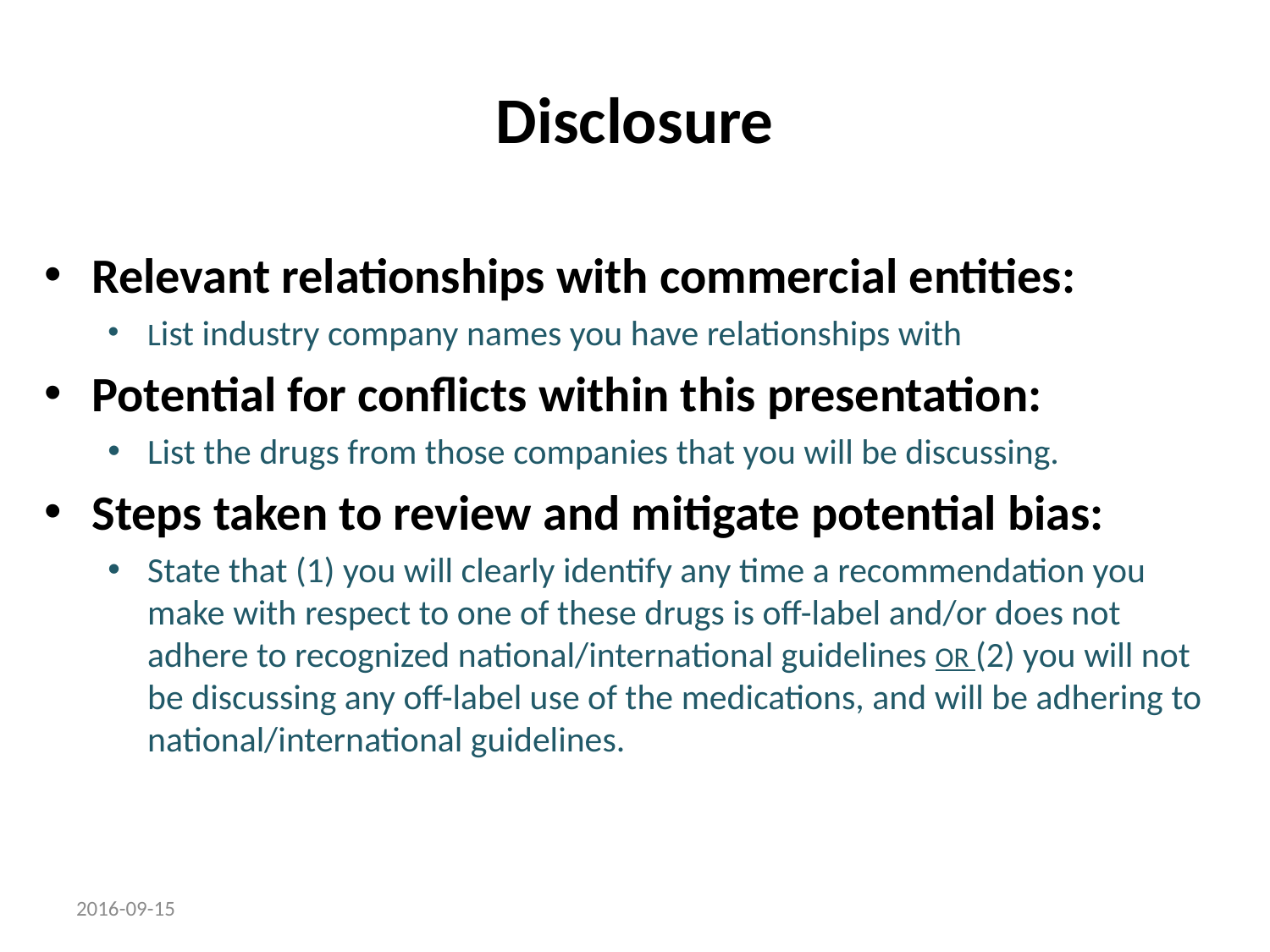

# Disclosure
Relevant relationships with commercial entities:
List industry company names you have relationships with
Potential for conflicts within this presentation:
List the drugs from those companies that you will be discussing.
Steps taken to review and mitigate potential bias:
State that (1) you will clearly identify any time a recommendation you make with respect to one of these drugs is off-label and/or does not adhere to recognized national/international guidelines OR (2) you will not be discussing any off-label use of the medications, and will be adhering to national/international guidelines.
2016-09-15